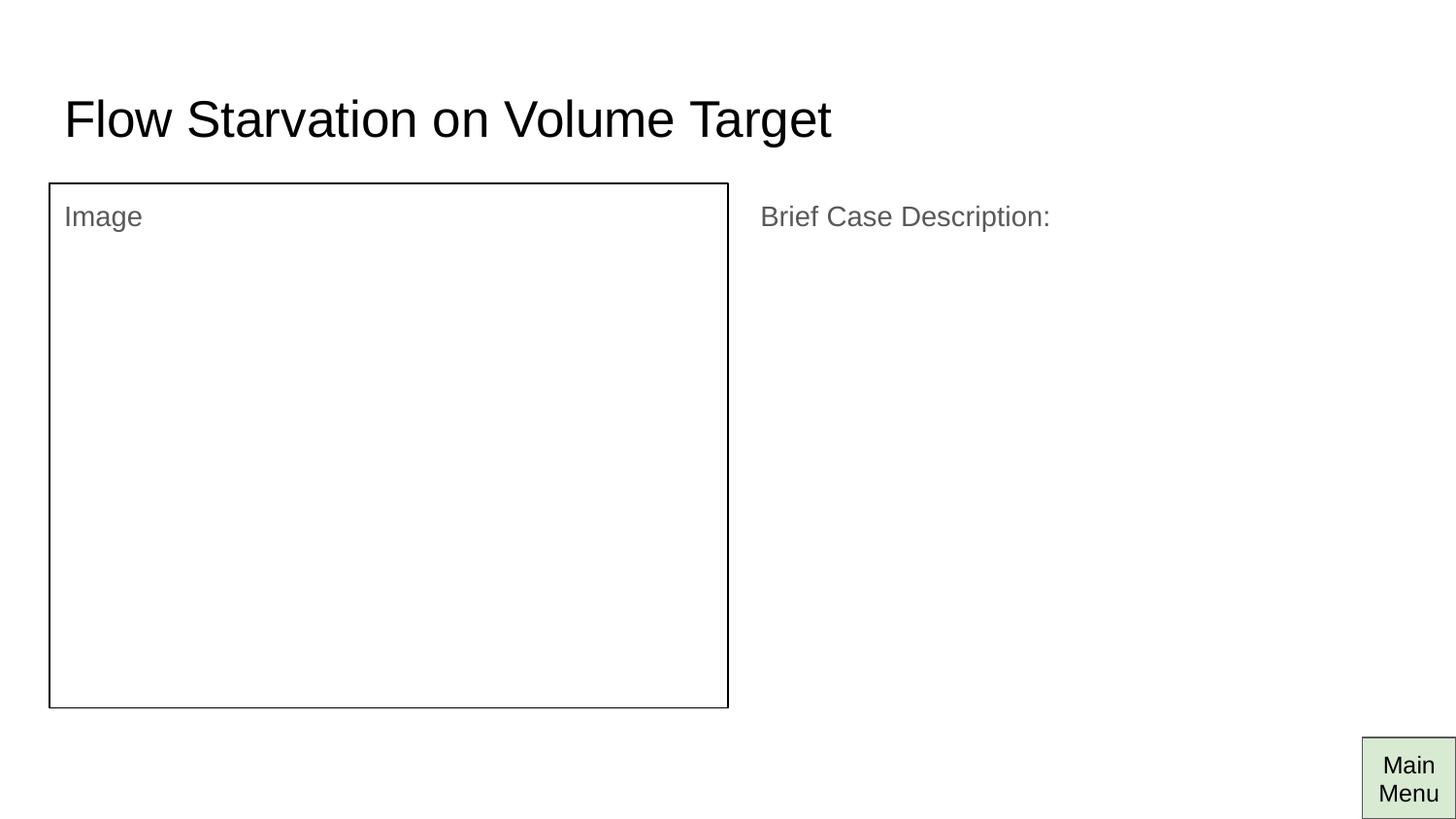

# Flow Starvation on Volume Target

Image
Brief Case Description:
Main Menu